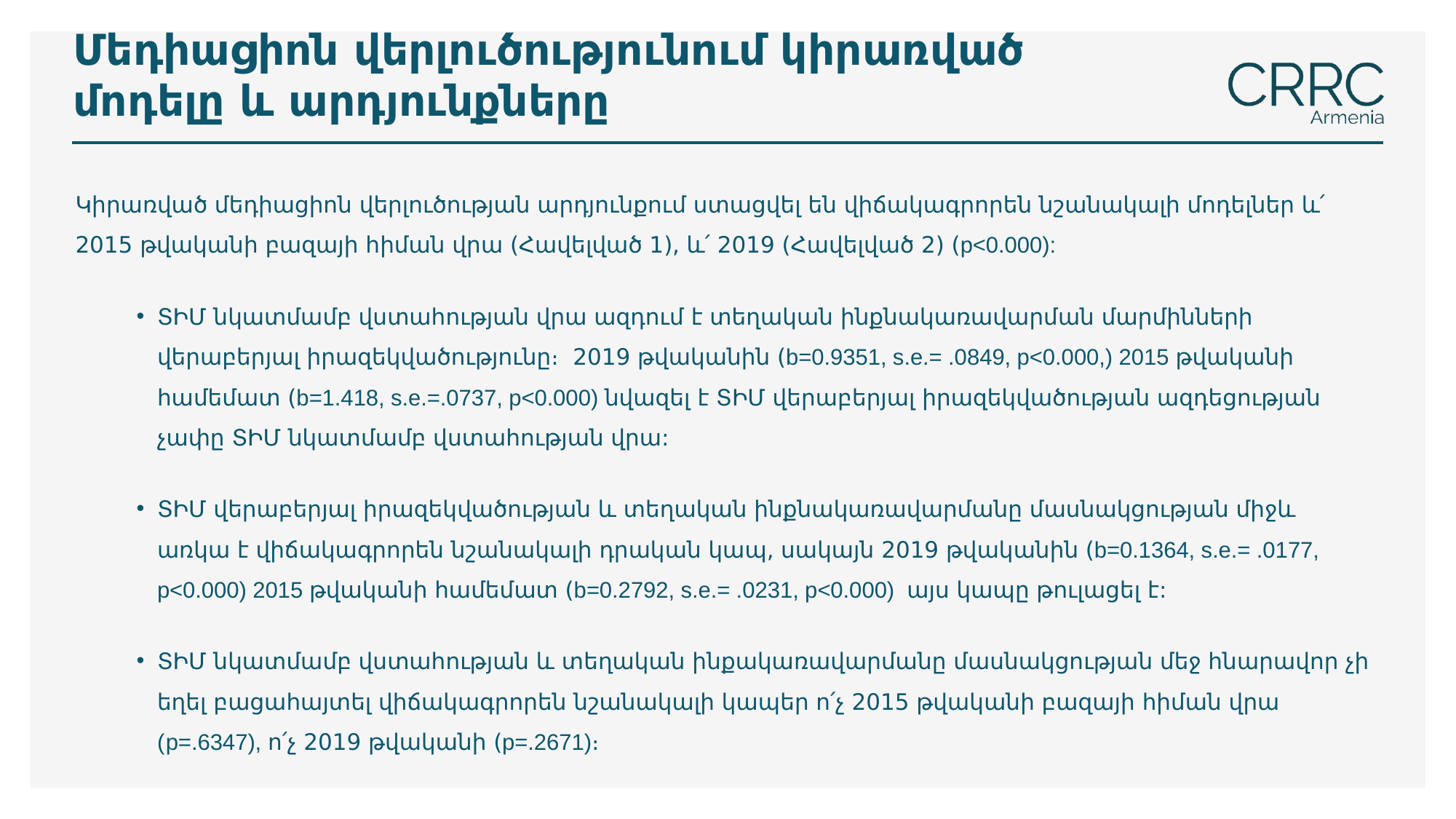

# Մեդիացիոն վերլուծությունում կիրառված մոդելը և արդյունքները
Կիրառված մեդիացիոն վերլուծության արդյունքում ստացվել են վիճակագրորեն նշանակալի մոդելներ և՛ 2015 թվականի բազայի հիման վրա (Հավելված 1), և՛ 2019 (Հավելված 2) (p<0.000):
ՏԻՄ նկատմամբ վստահության վրա ազդում է տեղական ինքնակառավարման մարմինների վերաբերյալ իրազեկվածությունը։  2019 թվականին (b=0.9351, s.e.= .0849, p<0.000,) 2015 թվականի համեմատ (b=1.418, s.e.=.0737, p<0.000) նվազել է ՏԻՄ վերաբերյալ իրազեկվածության ազդեցության չափը ՏԻՄ նկատմամբ վստահության վրա:
ՏԻՄ վերաբերյալ իրազեկվածության և տեղական ինքնակառավարմանը մասնակցության միջև առկա է վիճակագրորեն նշանակալի դրական կապ, սակայն 2019 թվականին (b=0.1364, s.e.= .0177, p<0.000) 2015 թվականի համեմատ (b=0.2792, s.e.= .0231, p<0.000)  այս կապը թուլացել է:
ՏԻՄ նկատմամբ վստահության և տեղական ինքակառավարմանը մասնակցության մեջ հնարավոր չի եղել բացահայտել վիճակագրորեն նշանակալի կապեր ո՛չ 2015 թվականի բազայի հիման վրա (p=.6347), ո՛չ 2019 թվականի (p=.2671)։